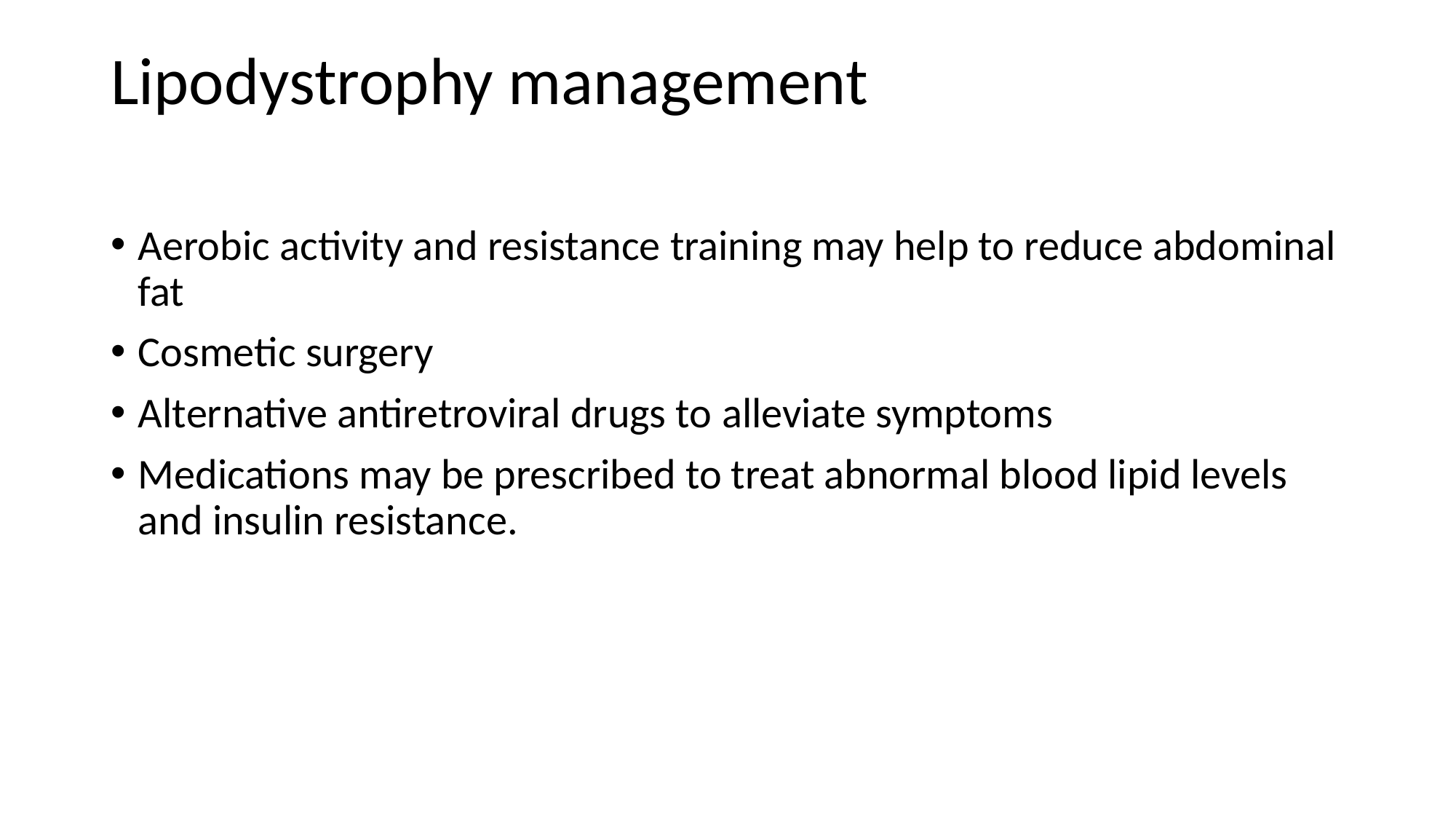

# Lipodystrophy management
Aerobic activity and resistance training may help to reduce abdominal fat
Cosmetic surgery
Alternative antiretroviral drugs to alleviate symptoms
Medications may be prescribed to treat abnormal blood lipid levels and insulin resistance.